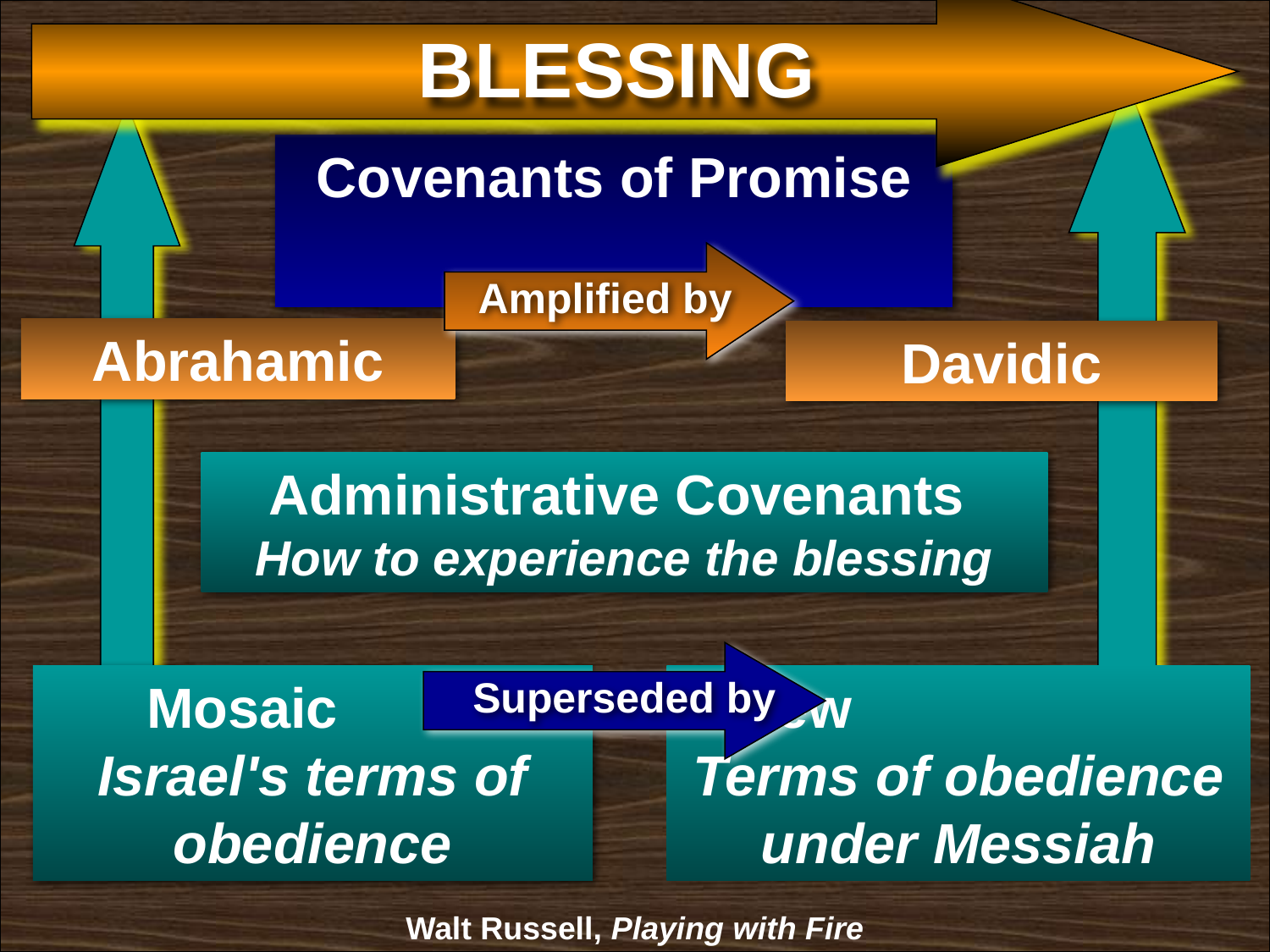

BLESSING
Walt Russell, Playing with Fire, p. 121

Covenants of Promise

Amplified by
Abrahamic
Davidic
Administrative Covenants
How to experience the blessing

Superseded by
Mosaic          Israel's terms of obedience
New                      Terms of obedience under Messiah
Walt Russell, Playing with Fire